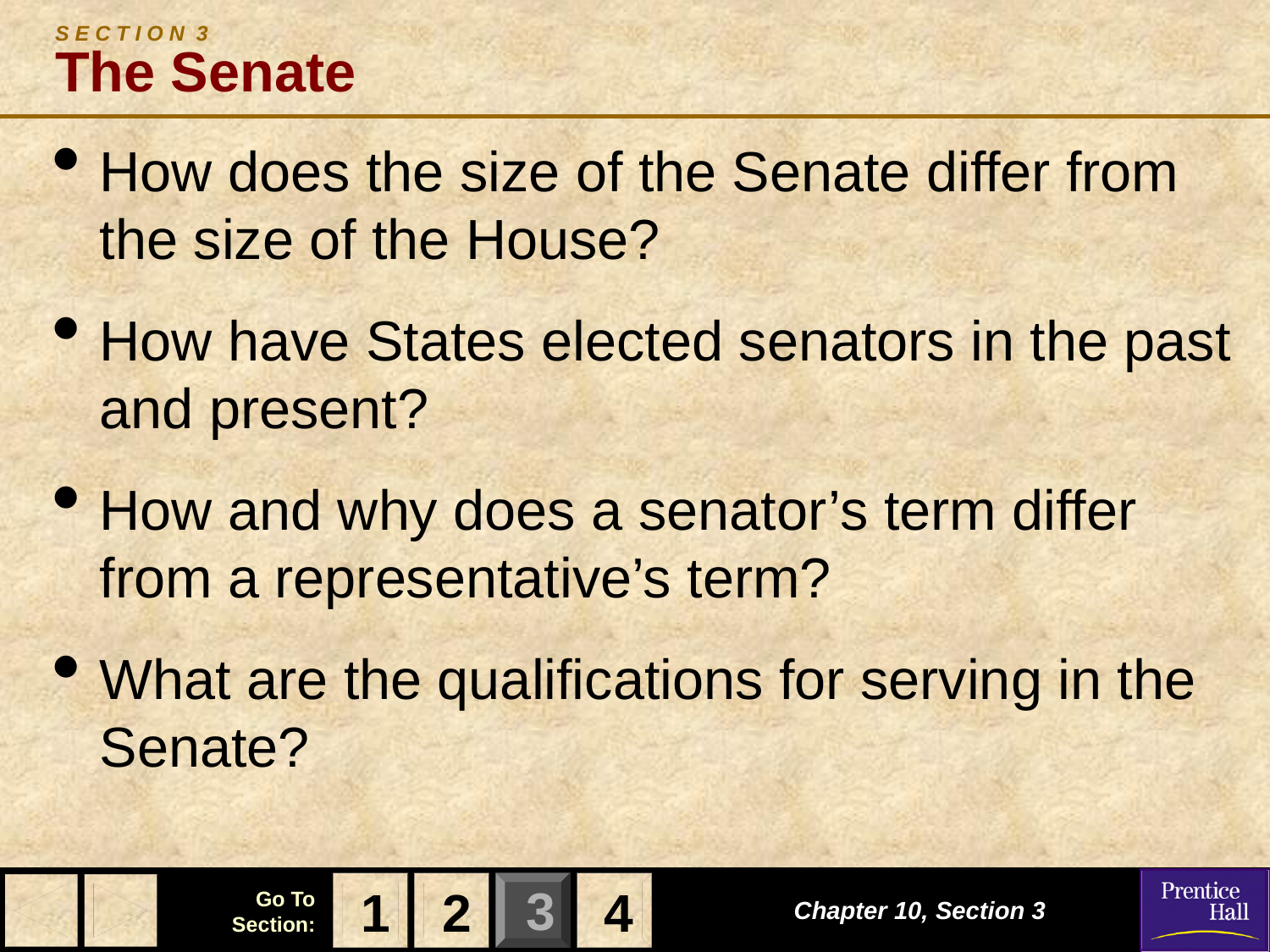

# S E C T I O N  3 The Senate
How does the size of the Senate differ from the size of the House?
How have States elected senators in the past and present?
How and why does a senator’s term differ from a representative’s term?
What are the qualifications for serving in the Senate?
1
2
4

Chapter 10, Section 3